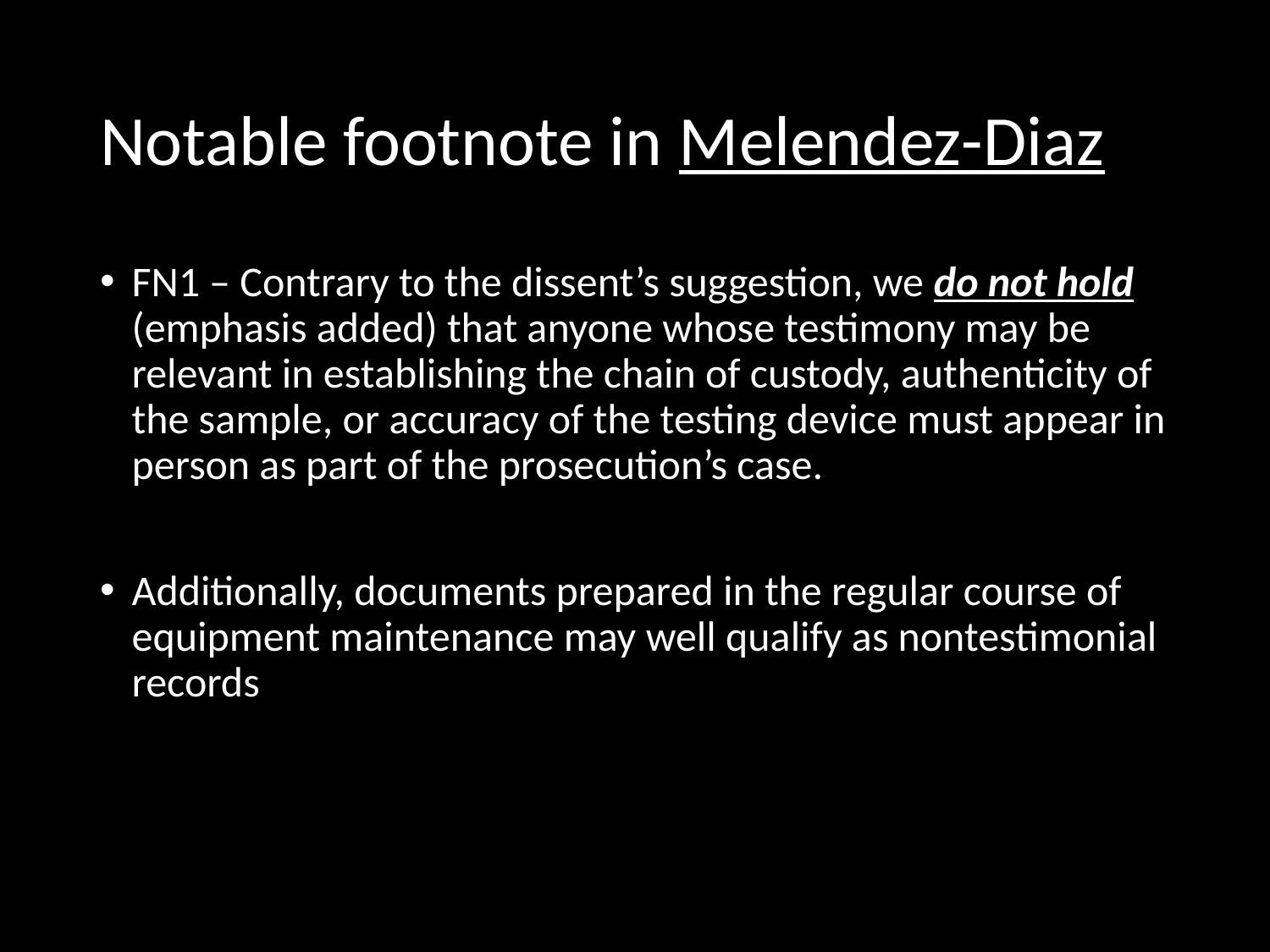

# Notable footnote in Melendez-Diaz
FN1 – Contrary to the dissent’s suggestion, we do not hold (emphasis added) that anyone whose testimony may be relevant in establishing the chain of custody, authenticity of the sample, or accuracy of the testing device must appear in person as part of the prosecution’s case.

Additionally, documents prepared in the regular course of equipment maintenance may well qualify as nontestimonial records